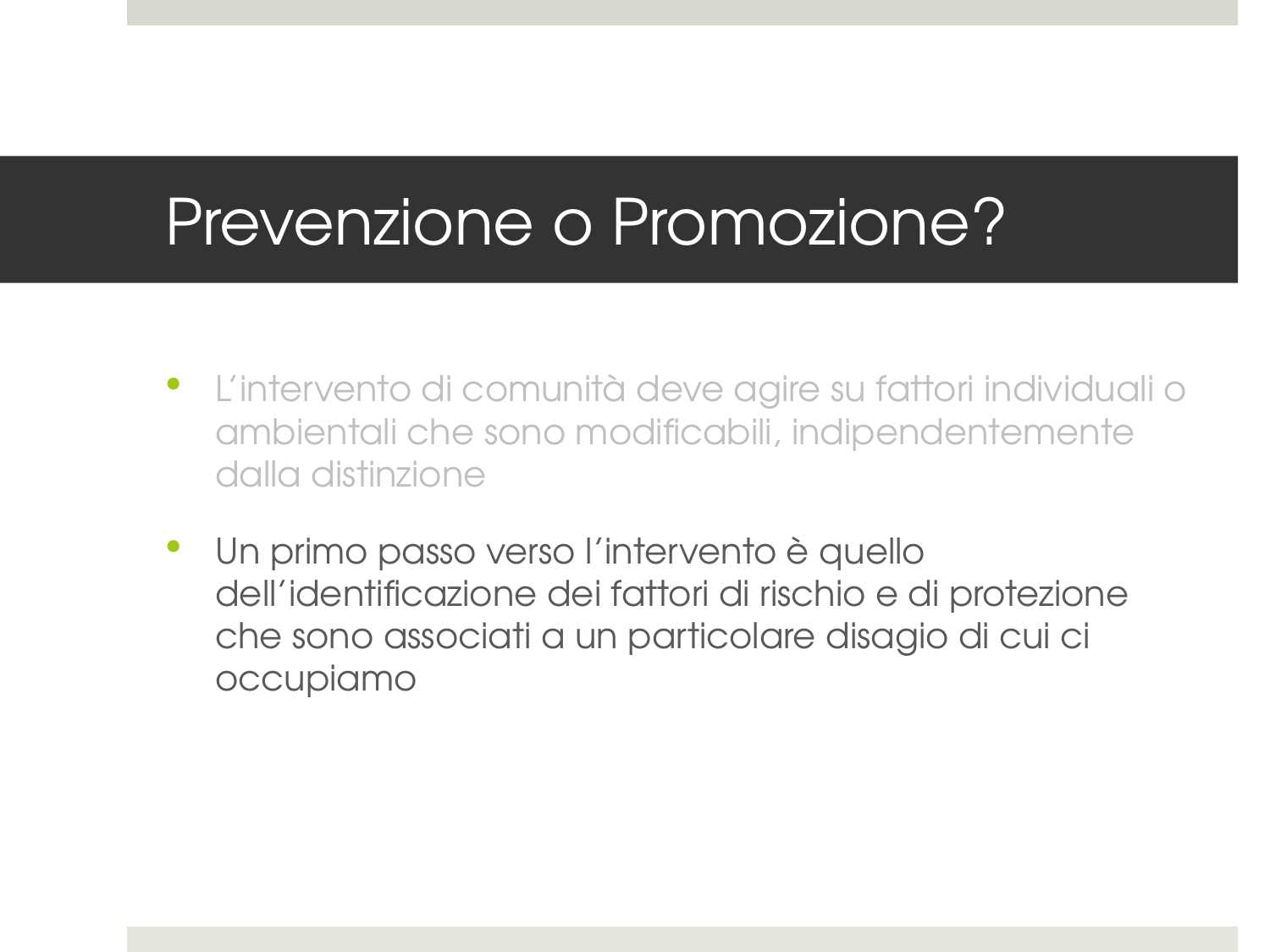

# Prevenzione o Promozione?
L’intervento di comunità deve agire su fattori individuali o ambientali che sono modificabili, indipendentemente dalla distinzione
Un primo passo verso l’intervento è quello dell’identificazione dei fattori di rischio e di protezione che sono associati a un particolare disagio di cui ci occupiamo